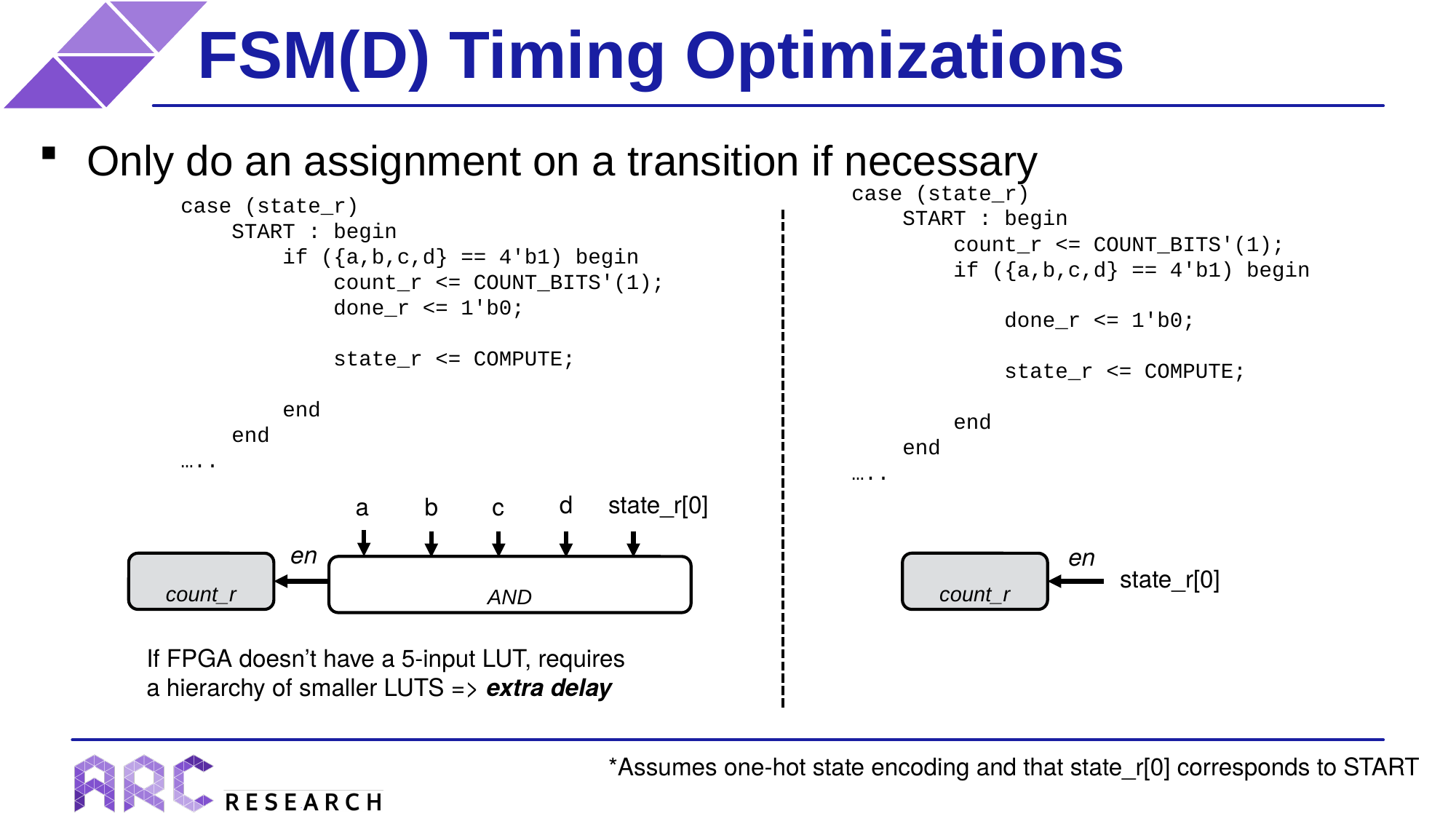

# FSM(D) Timing Optimizations
Only do an assignment on a transition if necessary
case (state_r)
    START : begin
        count_r <= COUNT_BITS'(1);
        if ({a,b,c,d} == 4'b1) begin
            done_r <= 1'b0;
            state_r <= COMPUTE;
        end
    end
…..
case (state_r)
    START : begin
        if ({a,b,c,d} == 4'b1) begin
            count_r <= COUNT_BITS'(1);
            done_r <= 1'b0;
            state_r <= COMPUTE;
        end
    end
…..
d
state_r[0]
a
b
c
en
en
count_r
count_r
AND
state_r[0]
If FPGA doesn’t have a 5-input LUT, requires a hierarchy of smaller LUTS => extra delay
*Assumes one-hot state encoding and that state_r[0] corresponds to START